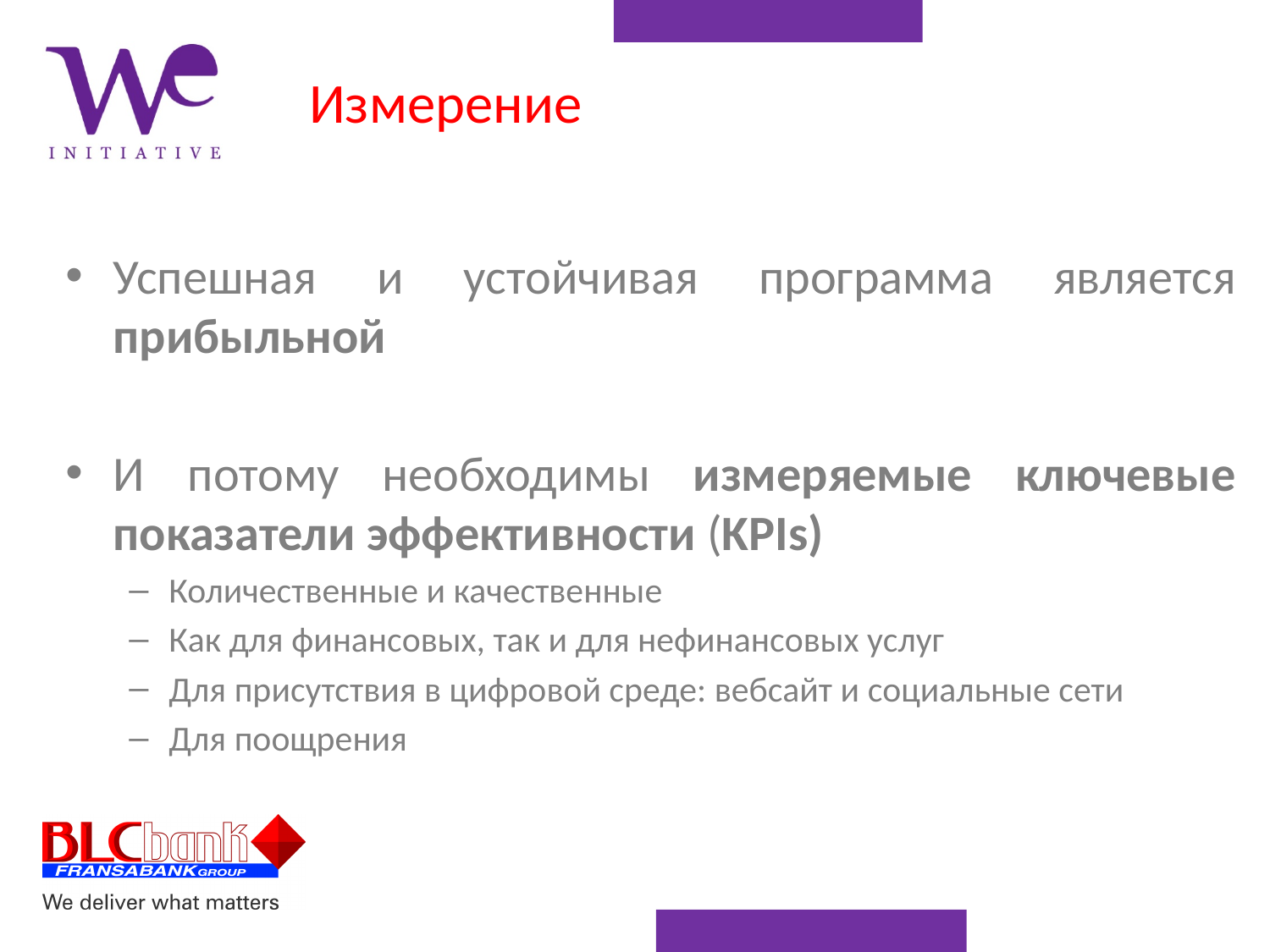

# Измерение

Успешная и устойчивая программа является прибыльной

И потому необходимы измеряемые ключевые показатели эффективности (KPIs)
Количественные и качественные
Как для финансовых, так и для нефинансовых услуг
Для присутствия в цифровой среде: вебсайт и социальные сети
Для поощрения